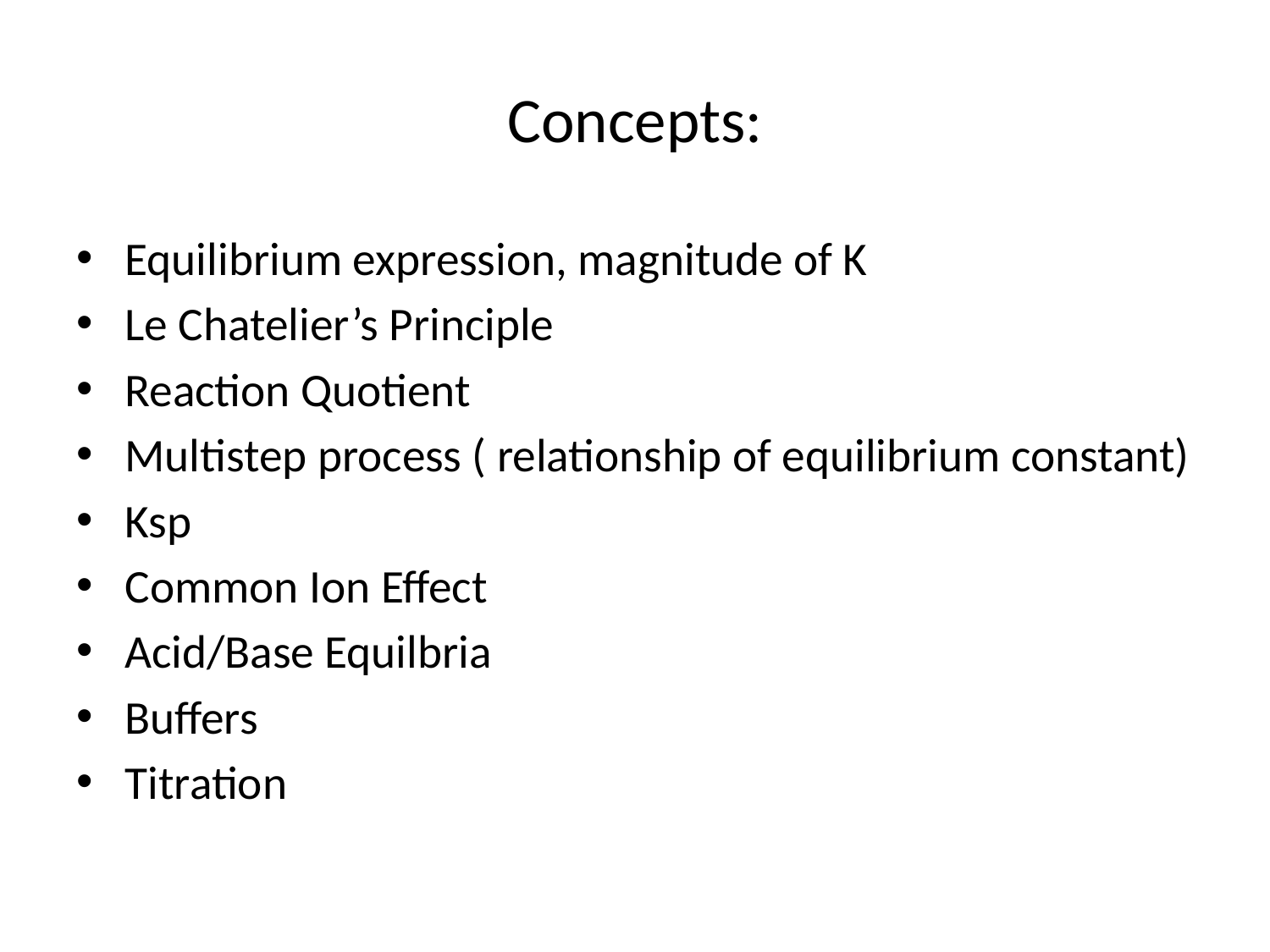

# Concepts:
Equilibrium expression, magnitude of K
Le Chatelier’s Principle
Reaction Quotient
Multistep process ( relationship of equilibrium constant)
Ksp
Common Ion Effect
Acid/Base Equilbria
Buffers
Titration